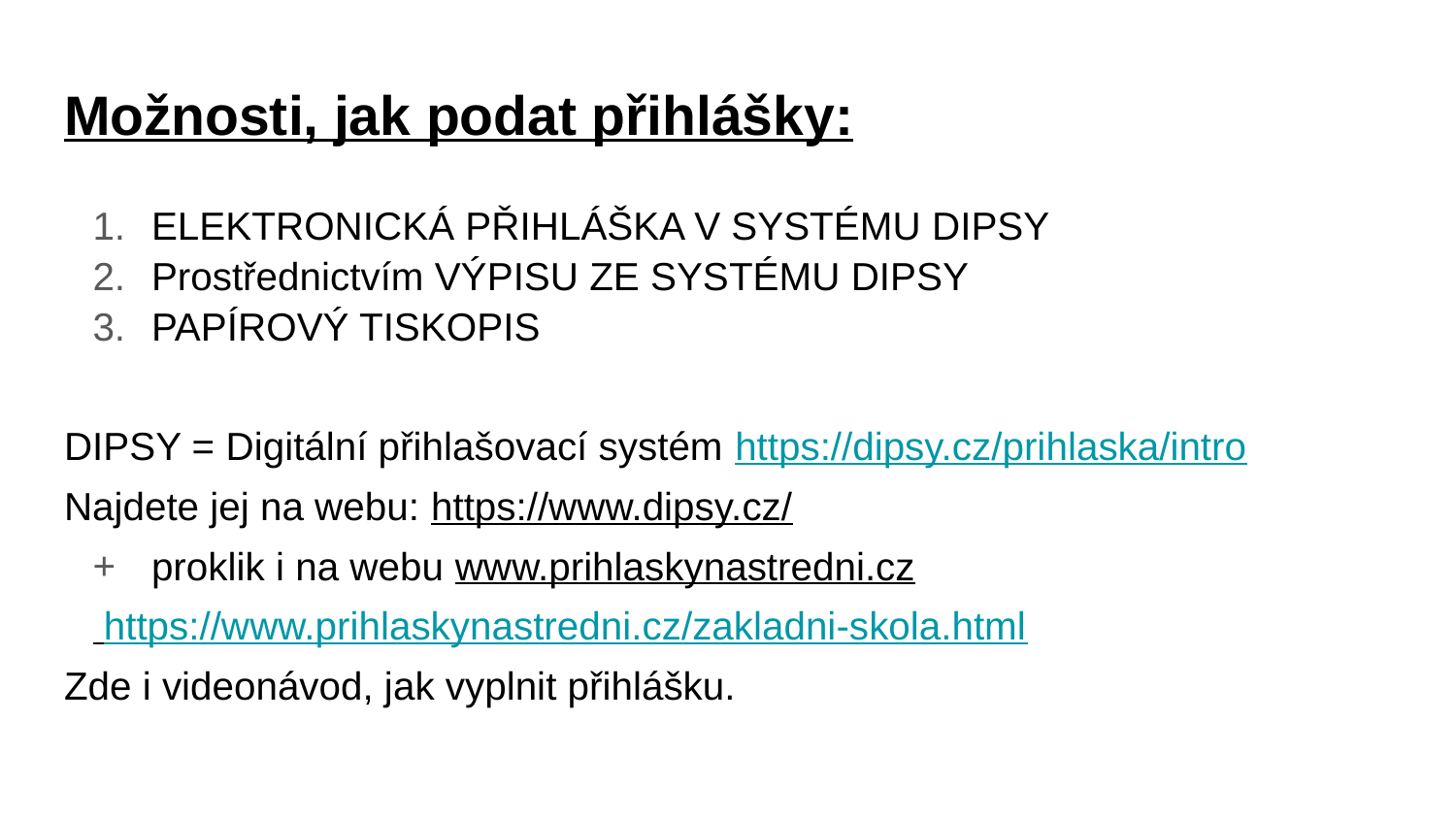

# Možnosti, jak podat přihlášky:
ELEKTRONICKÁ PŘIHLÁŠKA V SYSTÉMU DIPSY
Prostřednictvím VÝPISU ZE SYSTÉMU DIPSY
PAPÍROVÝ TISKOPIS

DIPSY = Digitální přihlašovací systém https://dipsy.cz/prihlaska/intro
Najdete jej na webu: https://www.dipsy.cz/
proklik i na webu www.prihlaskynastredni.cz
 https://www.prihlaskynastredni.cz/zakladni-skola.html
Zde i videonávod, jak vyplnit přihlášku.